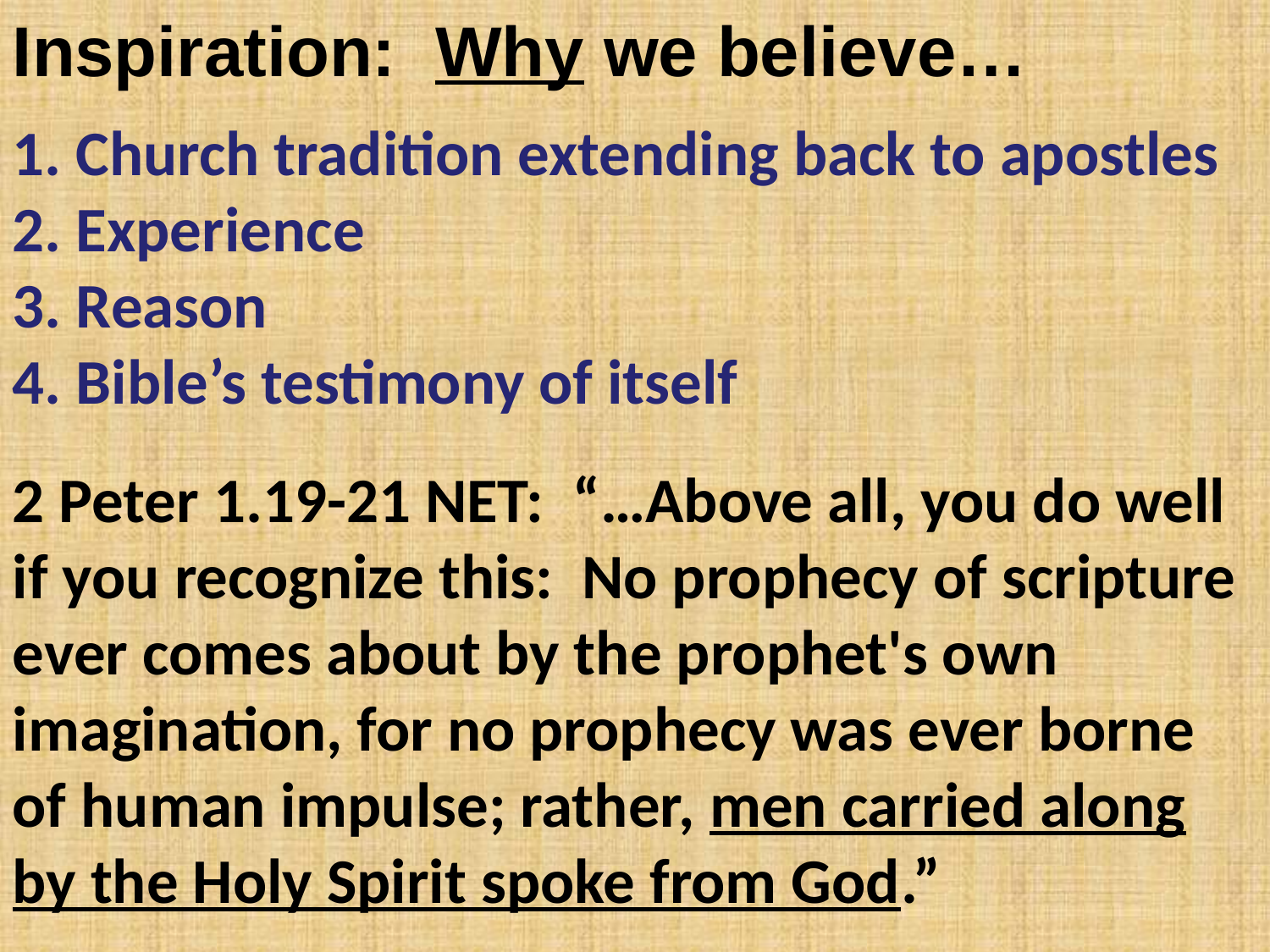

Inspiration:  Why we believe…

1. Church tradition extending back to apostles
2. Experience
3. Reason
4. Bible’s testimony of itself

2 Peter 1.19-21 NET:  “…Above all, you do well if you recognize this:  No prophecy of scripture ever comes about by the prophet's own imagination, for no prophecy was ever borne of human impulse; rather, men carried along by the Holy Spirit spoke from God.”